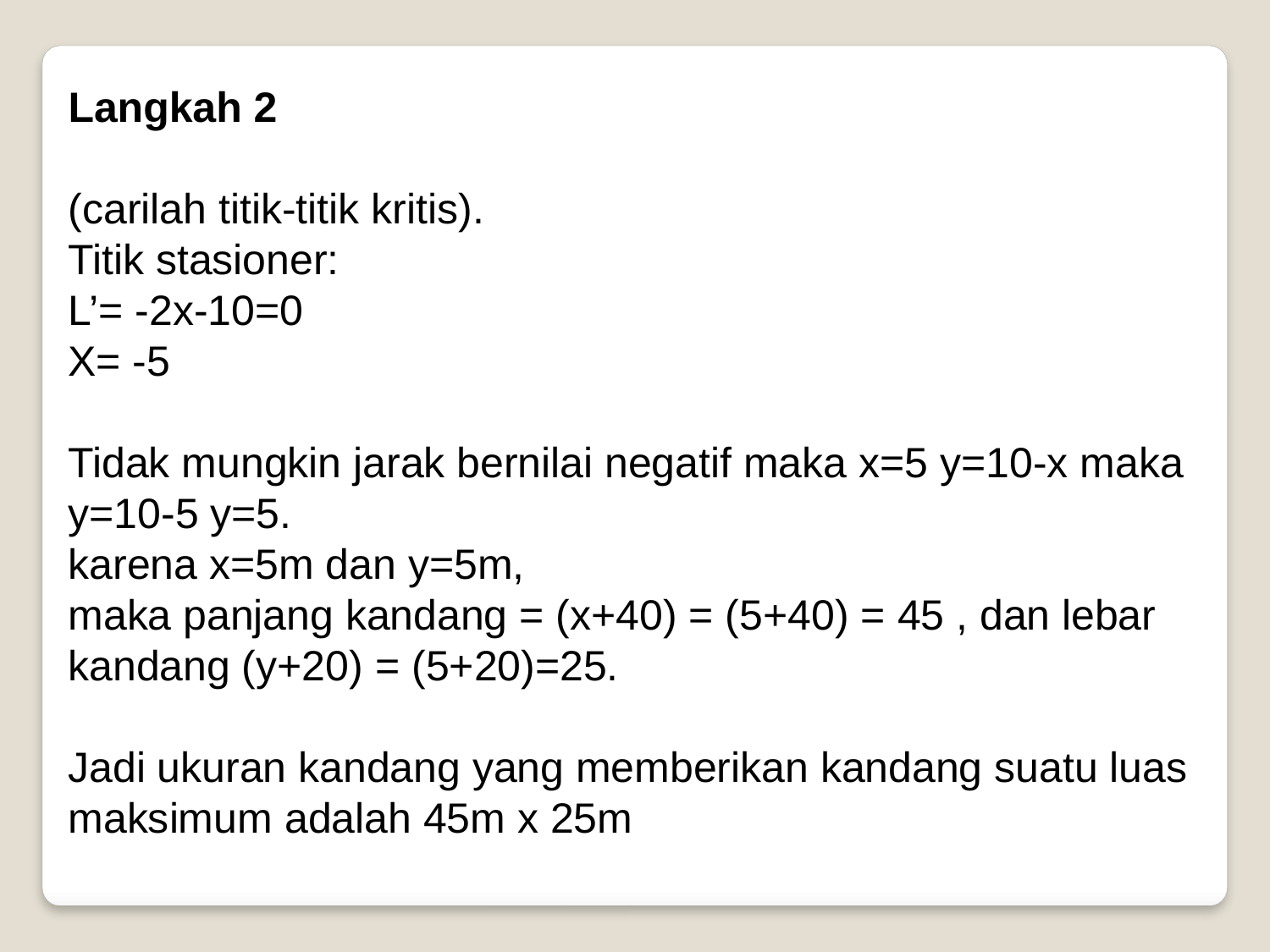

Langkah 2

(carilah titik-titik kritis).
Titik stasioner:
L’= -2x-10=0
X= -5

Tidak mungkin jarak bernilai negatif maka x=5 y=10-x maka y=10-5 y=5.
karena x=5m dan y=5m,
maka panjang kandang = (x+40) = (5+40) = 45 , dan lebar kandang (y+20) = (5+20)=25.

Jadi ukuran kandang yang memberikan kandang suatu luas maksimum adalah 45m x 25m